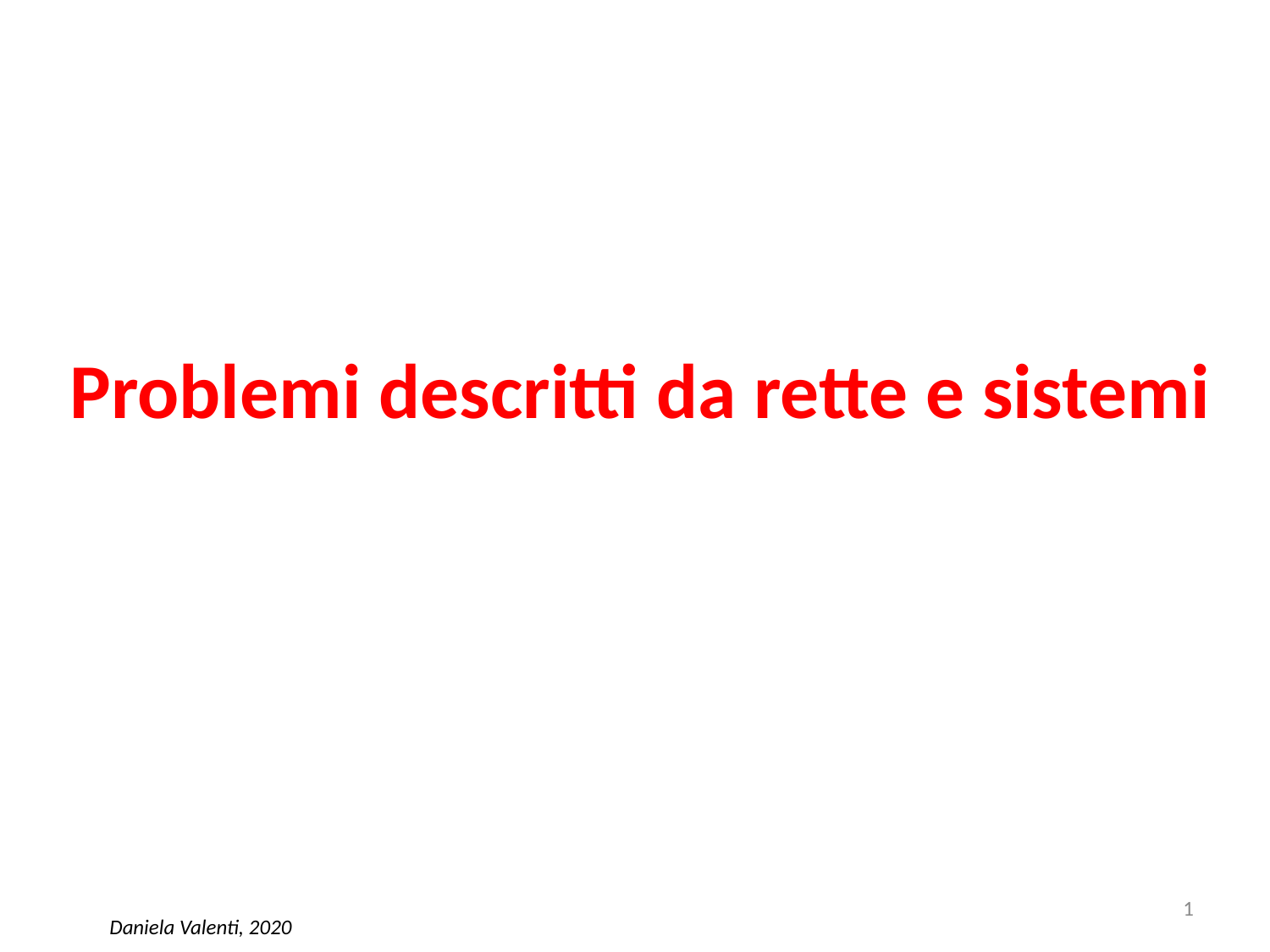

# Problemi descritti da rette e sistemi
1
Daniela Valenti, 2020